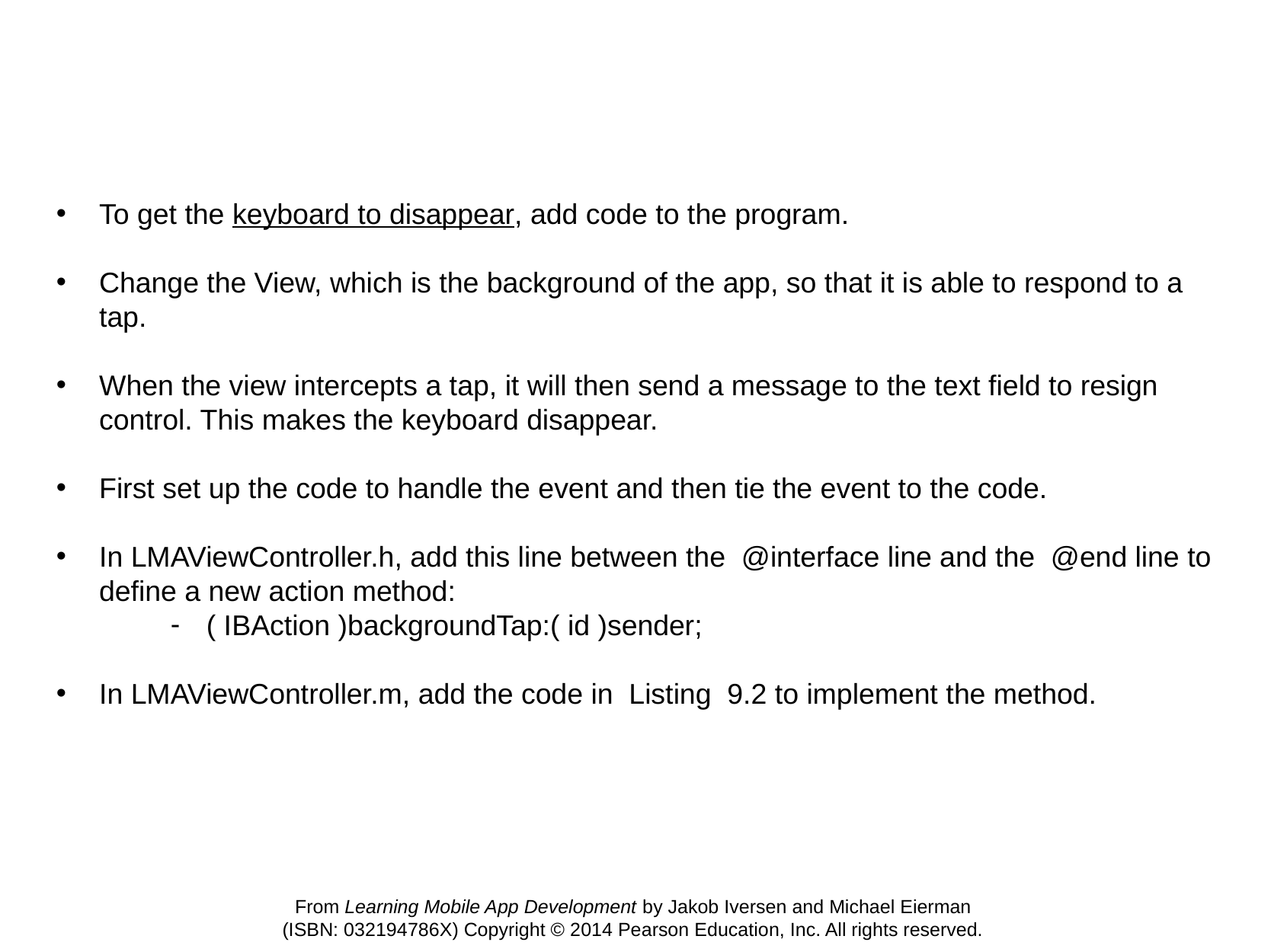

To get the keyboard to disappear, add code to the program.

Change the View, which is the background of the app, so that it is able to respond to a tap.

When the view intercepts a tap, it will then send a message to the text field to resign control. This makes the keyboard disappear.

First set up the code to handle the event and then tie the event to the code.

In LMAViewController.h, add this line between the  @interface line and the  @end line to define a new action method:
( IBAction )backgroundTap:( id )sender;

In LMAViewController.m, add the code in  Listing  9.2 to implement the method.
From Learning Mobile App Development by Jakob Iversen and Michael Eierman
(ISBN: 032194786X) Copyright © 2014 Pearson Education, Inc. All rights reserved.